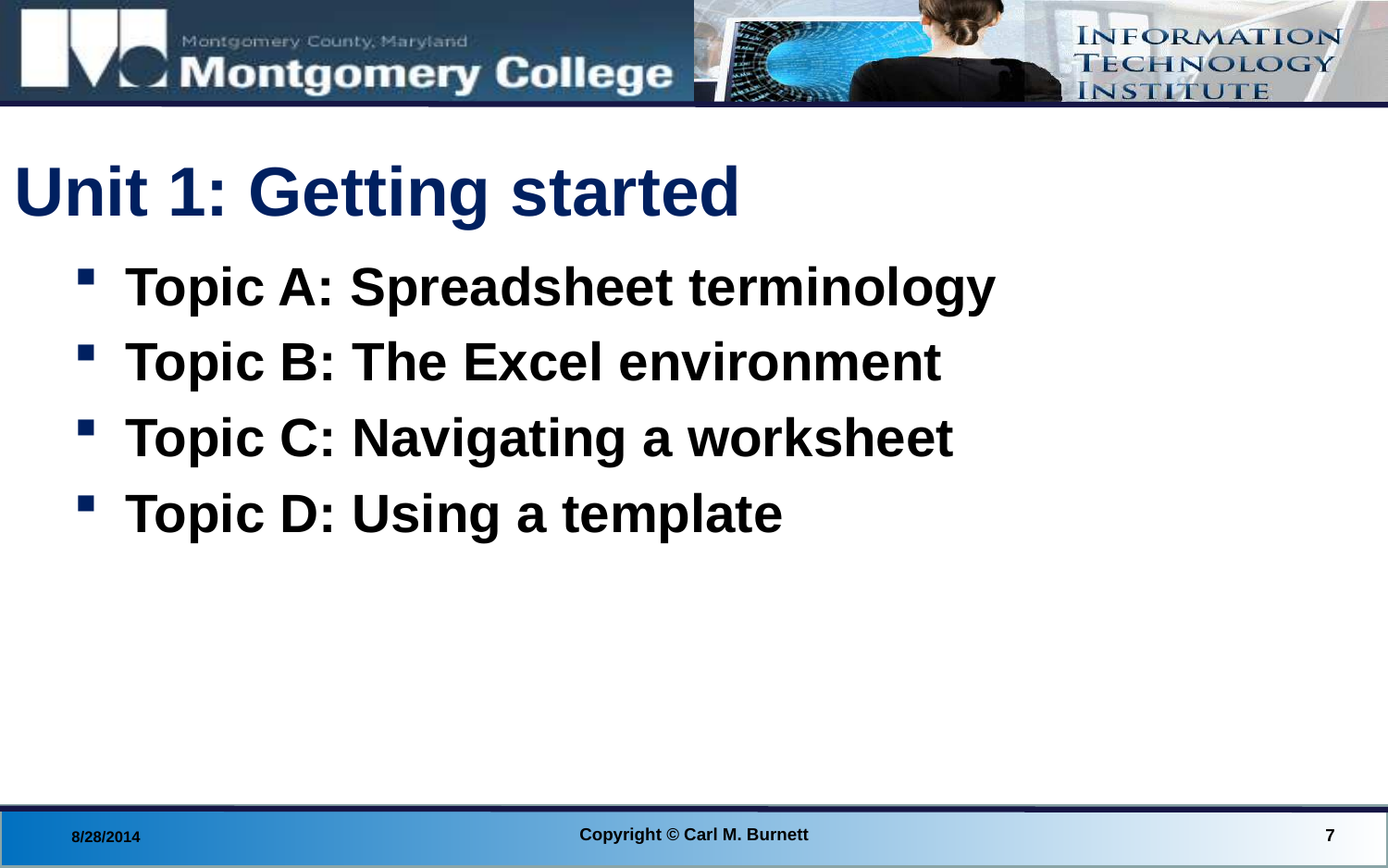

# Unit 1: Getting started
Topic A: Spreadsheet terminology
Topic B: The Excel environment
Topic C: Navigating a worksheet
Topic D: Using a template

Copyright © Carl M. Burnett
7
8/28/2014